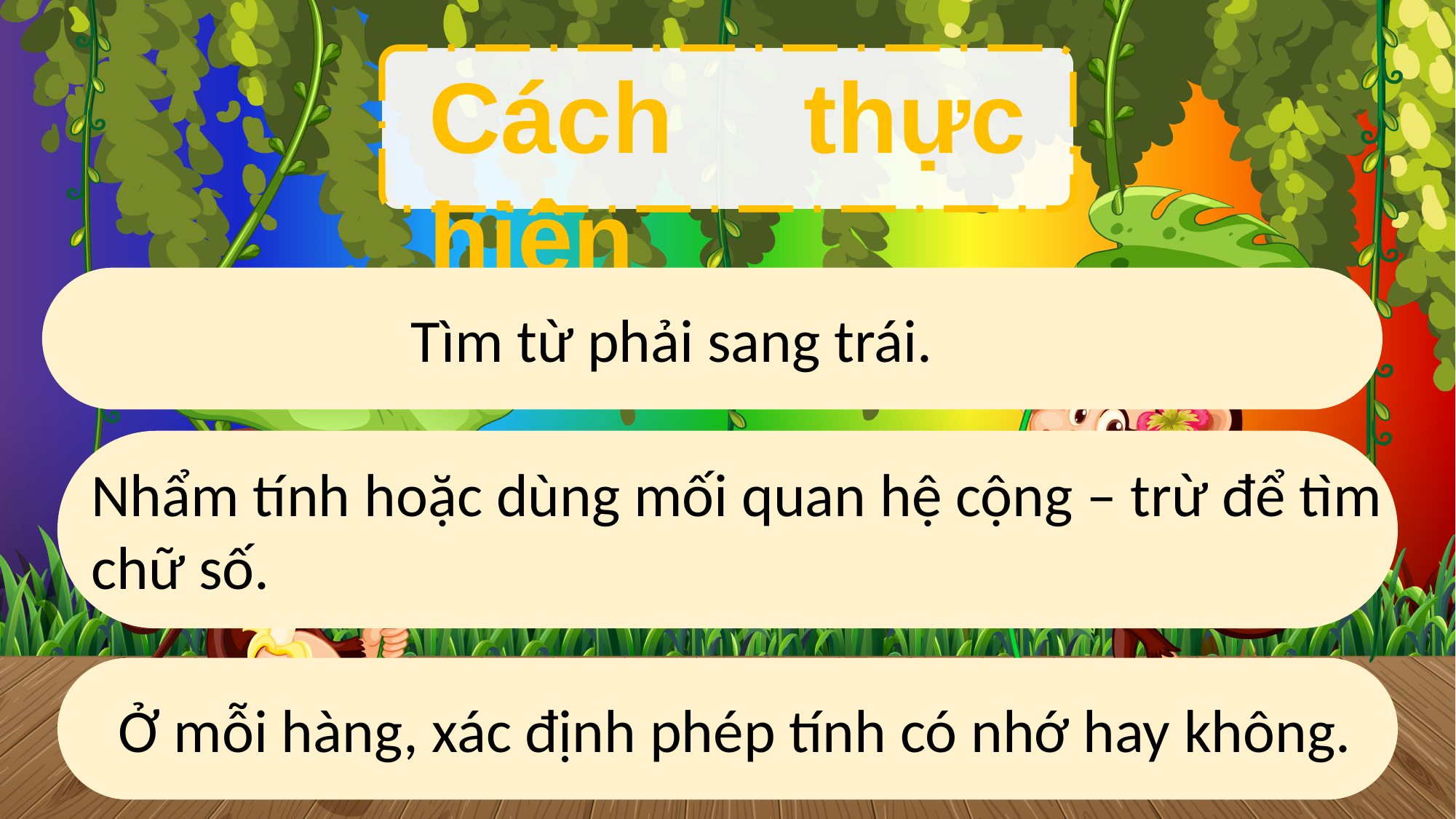

Cách thực hiện

Tìm từ phải sang trái.

Nhẩm tính hoặc dùng mối quan hệ cộng – trừ để tìm chữ số.

Ở mỗi hàng, xác định phép tính có nhớ hay không.